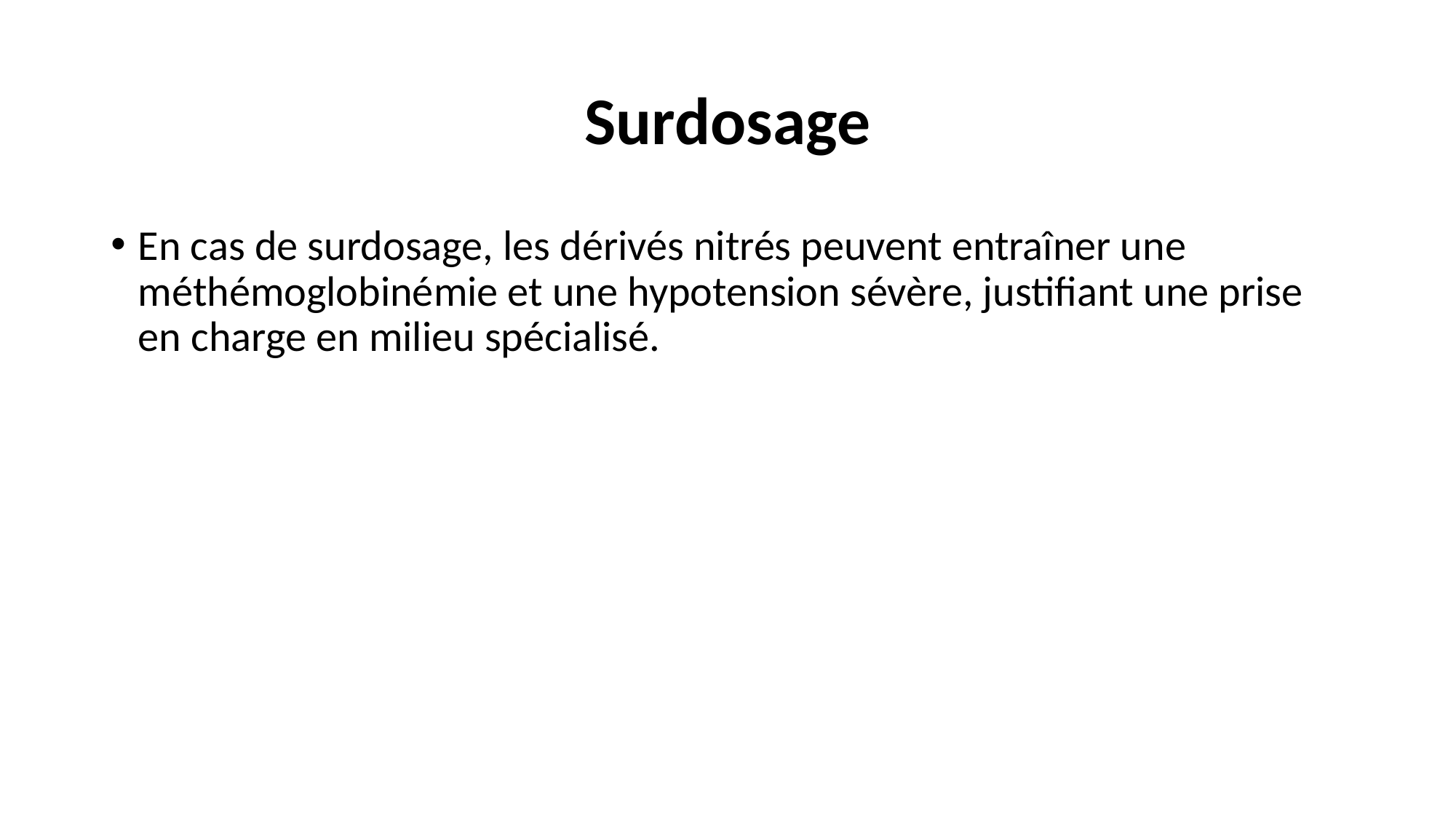

# Surdosage
En cas de surdosage, les dérivés nitrés peuvent entraîner une méthémoglobinémie et une hypotension sévère, justifiant une prise en charge en milieu spécialisé.